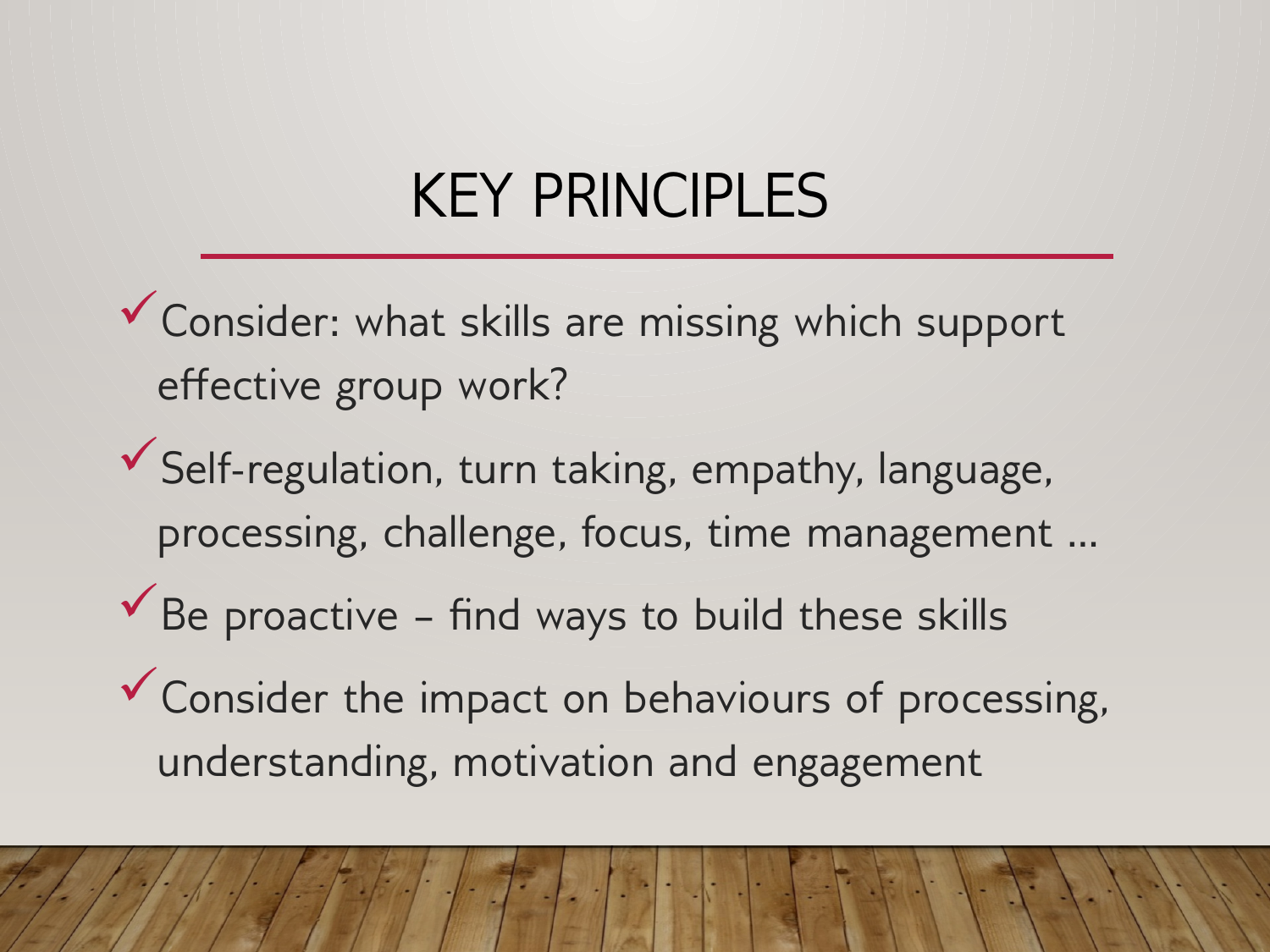

# Key principles
Consider: what skills are missing which support effective group work?
Self-regulation, turn taking, empathy, language, processing, challenge, focus, time management …
Be proactive – find ways to build these skills
Consider the impact on behaviours of processing, understanding, motivation and engagement